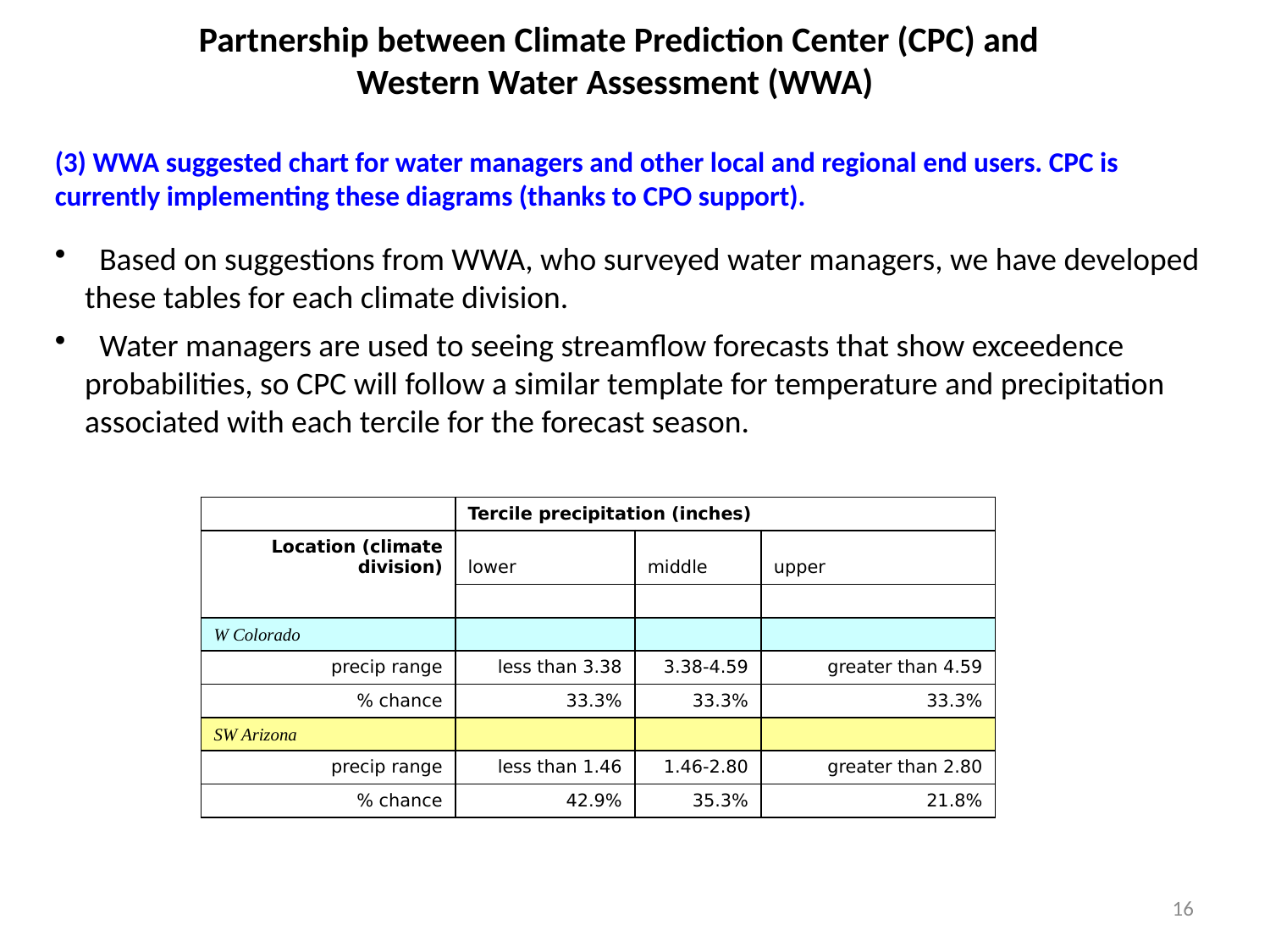

Partnership between Climate Prediction Center (CPC) and Western Water Assessment (WWA)
(3) WWA suggested chart for water managers and other local and regional end users. CPC is currently implementing these diagrams (thanks to CPO support).
  Based on suggestions from WWA, who surveyed water managers, we have developed these tables for each climate division.
  Water managers are used to seeing streamflow forecasts that show exceedence probabilities, so CPC will follow a similar template for temperature and precipitation associated with each tercile for the forecast season.
|  | Tercile precipitation (inches) |  |  |
| --- | --- | --- | --- |
| Location (climate division) | lower | middle | upper |
|  |  |  |  |
| W Colorado |  |  |  |
| precip range | less than 3.38 | 3.38-4.59 | greater than 4.59 |
| % chance | 33.3% | 33.3% | 33.3% |
| SW Arizona |  |  |  |
| precip range | less than 1.46 | 1.46-2.80 | greater than 2.80 |
| % chance | 42.9% | 35.3% | 21.8% |
16